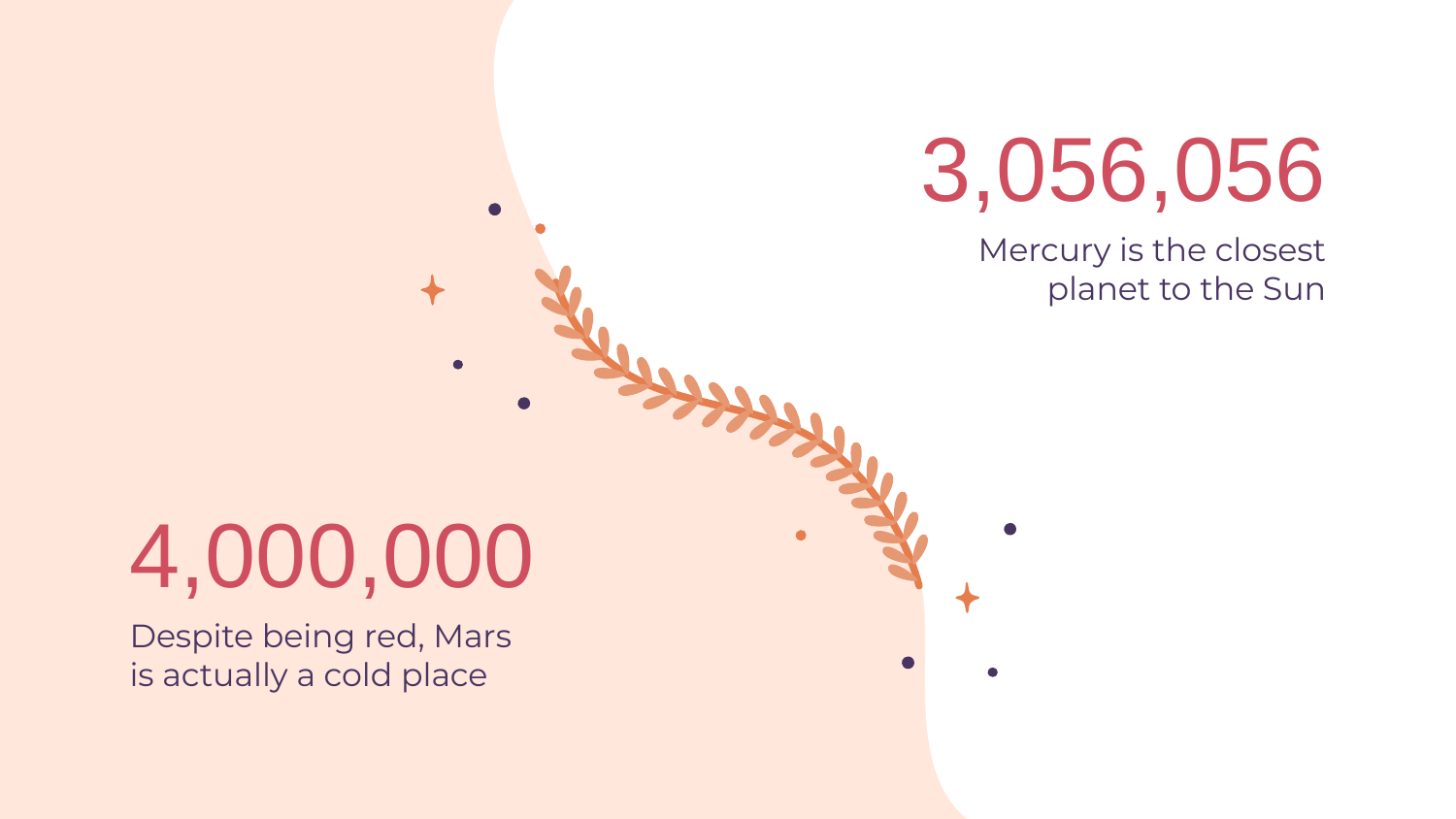

# 3,056,056
Mercury is the closest planet to the Sun
4,000,000
Despite being red, Mars is actually a cold place